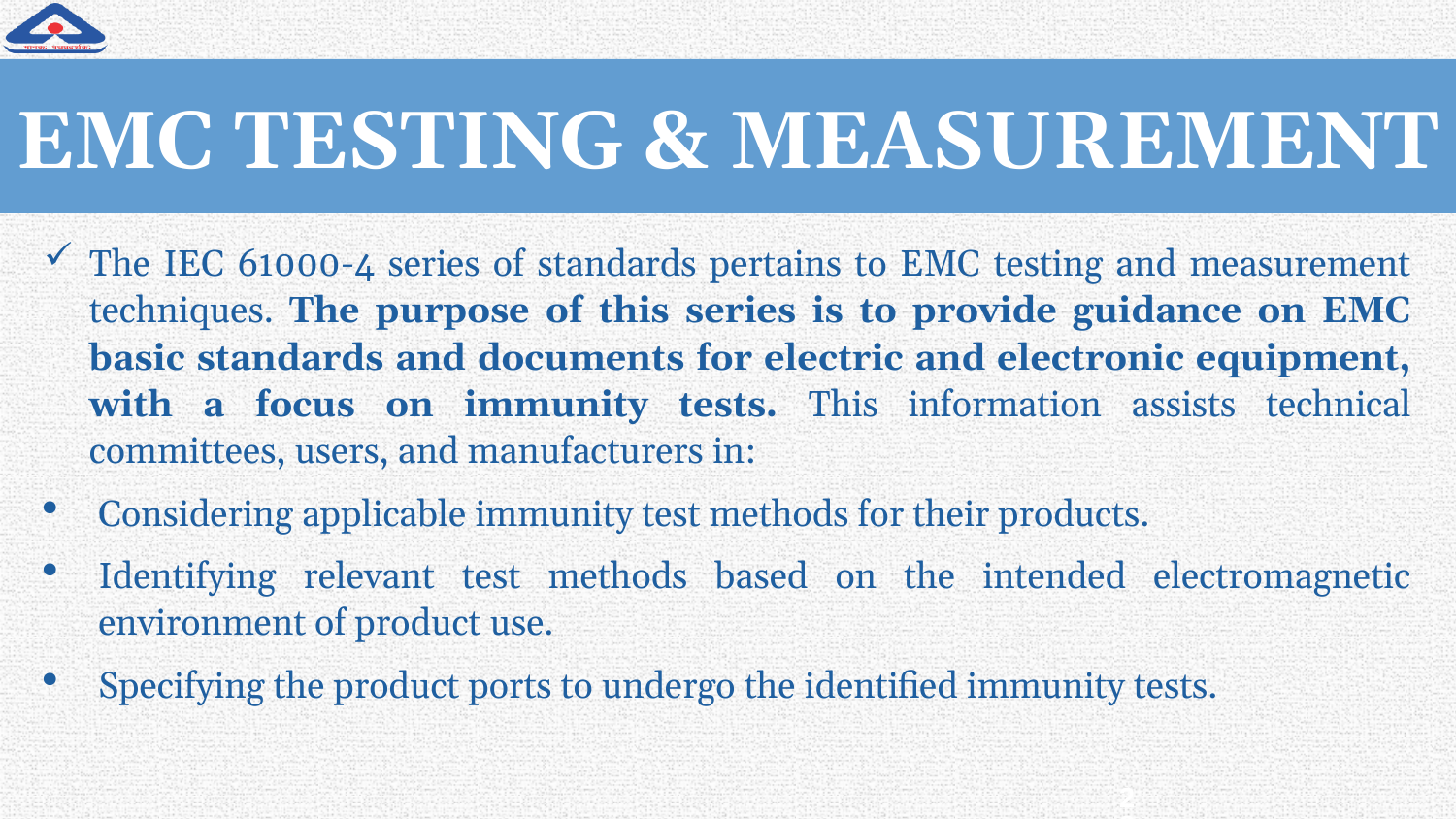

# EMC TESTING & MEASUREMENT
The IEC 61000-4 series of standards pertains to EMC testing and measurement techniques. The purpose of this series is to provide guidance on EMC basic standards and documents for electric and electronic equipment, with a focus on immunity tests. This information assists technical committees, users, and manufacturers in:
Considering applicable immunity test methods for their products.
Identifying relevant test methods based on the intended electromagnetic environment of product use.
Specifying the product ports to undergo the identified immunity tests.

28